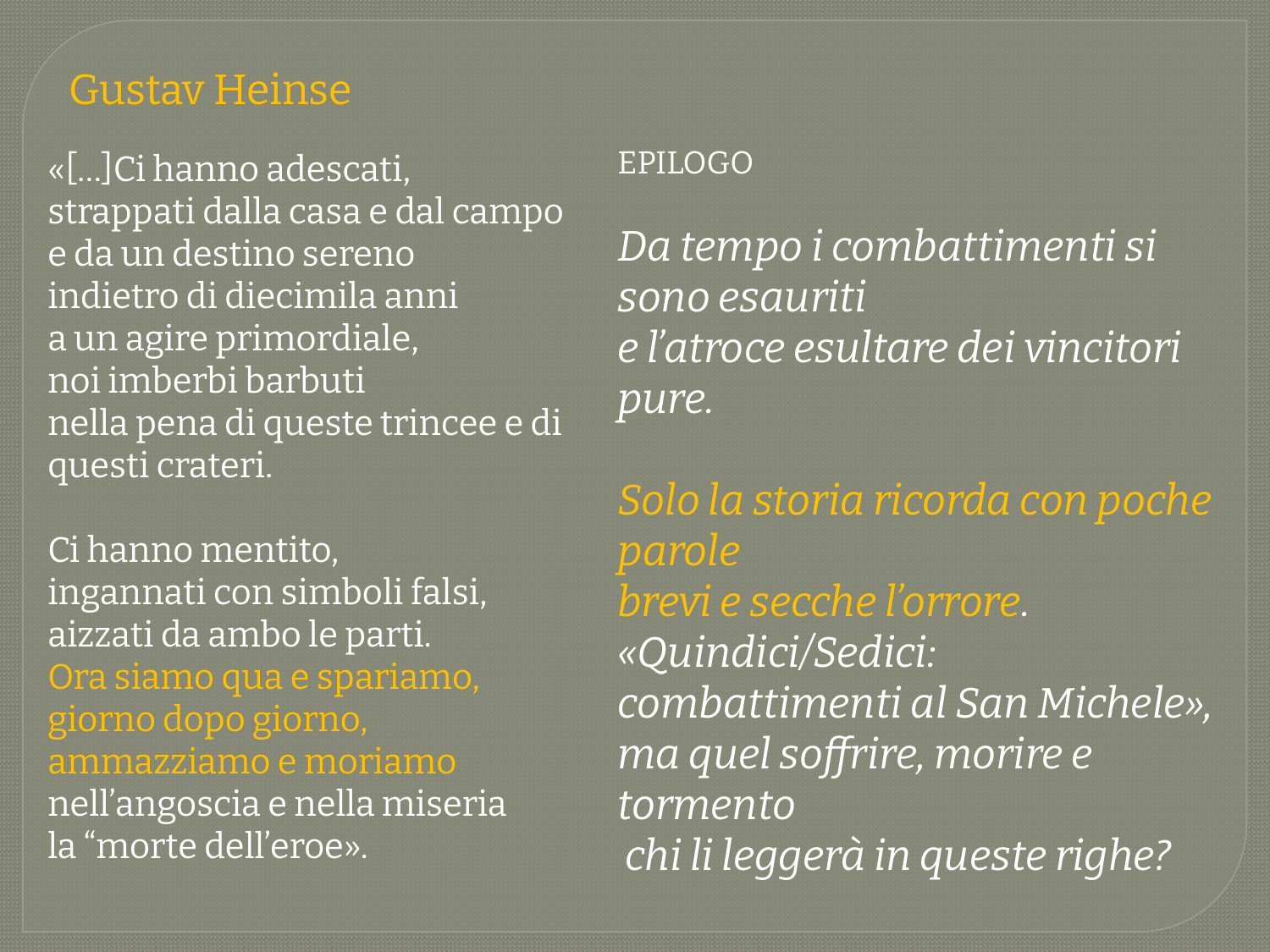

Gustav Heinse
«[…]Ci hanno adescati,
strappati dalla casa e dal campo
e da un destino sereno
indietro di diecimila anni
a un agire primordiale,
noi imberbi barbuti
nella pena di queste trincee e di questi crateri.

Ci hanno mentito,
ingannati con simboli falsi,
aizzati da ambo le parti.
Ora siamo qua e spariamo,
giorno dopo giorno,
ammazziamo e moriamo nell’angoscia e nella miseria
la “morte dell’eroe».

EPILOGO

Da tempo i combattimenti si sono esauriti
e l’atroce esultare dei vincitori pure.
Solo la storia ricorda con poche parole
brevi e secche l’orrore.
«Quindici/Sedici: combattimenti al San Michele»,
ma quel soffrire, morire e tormento
 chi li leggerà in queste righe?